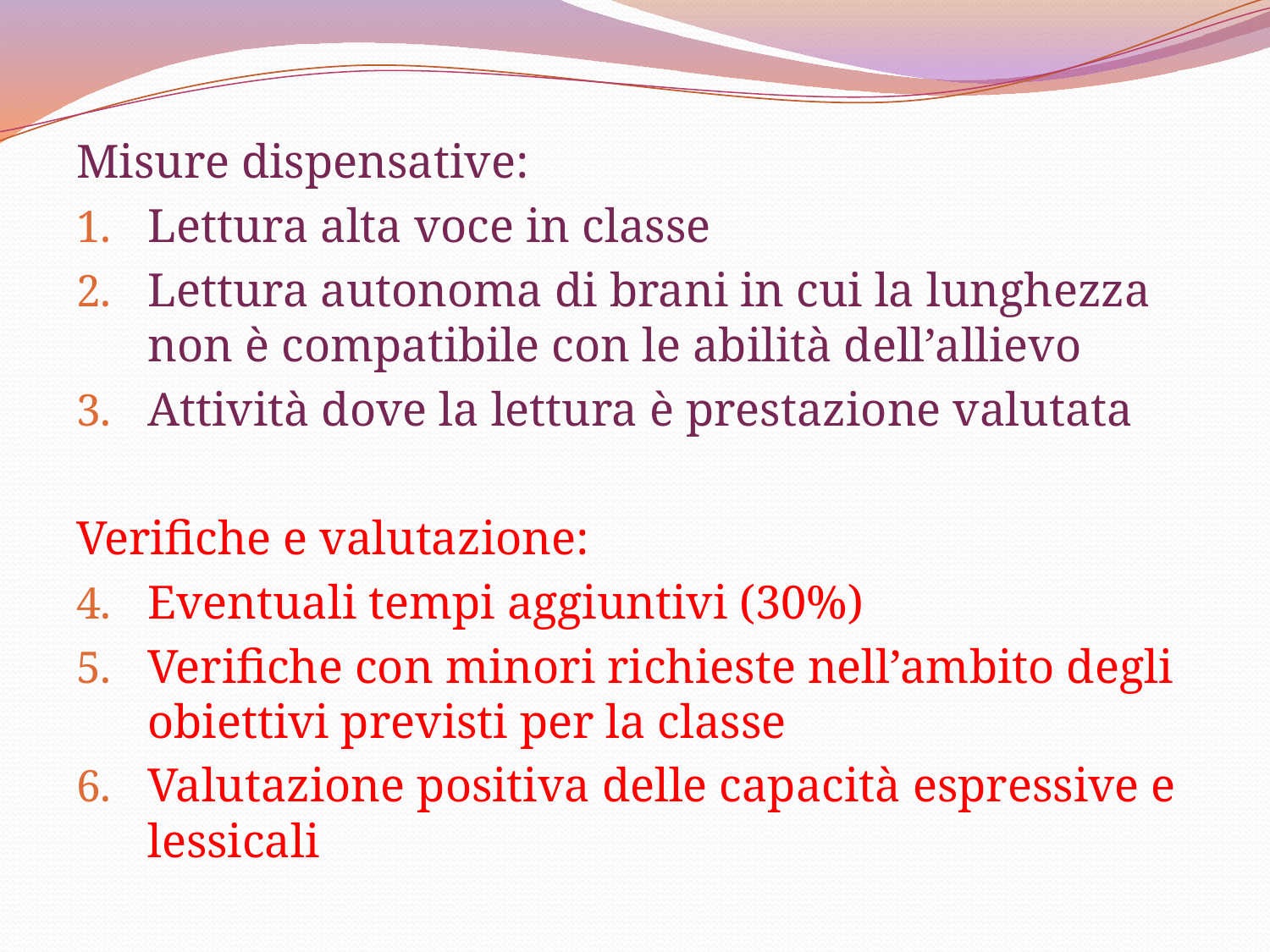

Misure dispensative:
Lettura alta voce in classe
Lettura autonoma di brani in cui la lunghezza non è compatibile con le abilità dell’allievo
Attività dove la lettura è prestazione valutata

Verifiche e valutazione:
Eventuali tempi aggiuntivi (30%)
Verifiche con minori richieste nell’ambito degli obiettivi previsti per la classe
Valutazione positiva delle capacità espressive e lessicali